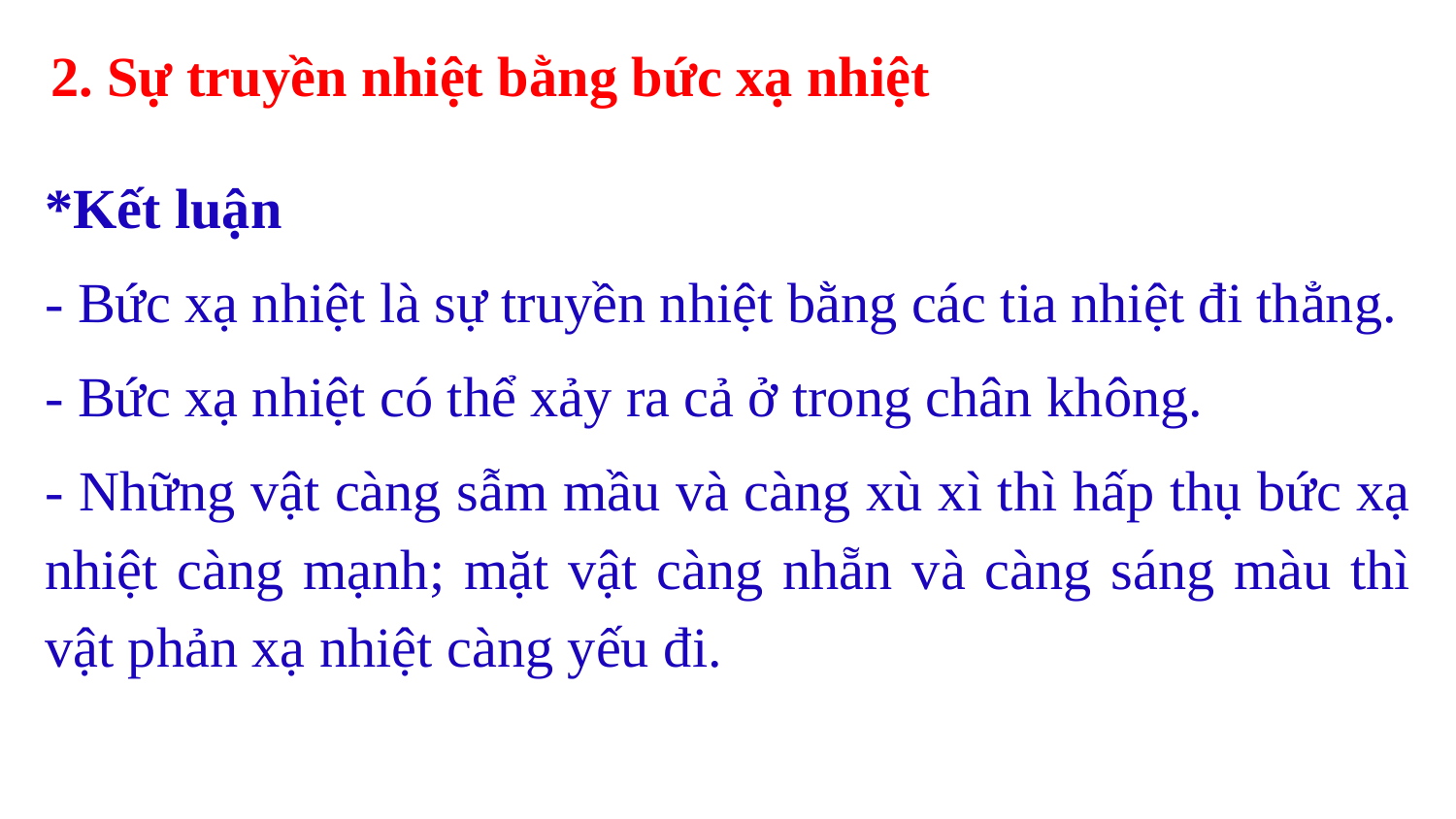

2. Sự truyền nhiệt bằng bức xạ nhiệt
*Kết luận
- Bức xạ nhiệt là sự truyền nhiệt bằng các tia nhiệt đi thẳng.
- Bức xạ nhiệt có thể xảy ra cả ở trong chân không.
- Những vật càng sẫm mầu và càng xù xì thì hấp thụ bức xạ nhiệt càng mạnh; mặt vật càng nhẵn và càng sáng màu thì vật phản xạ nhiệt càng yếu đi.